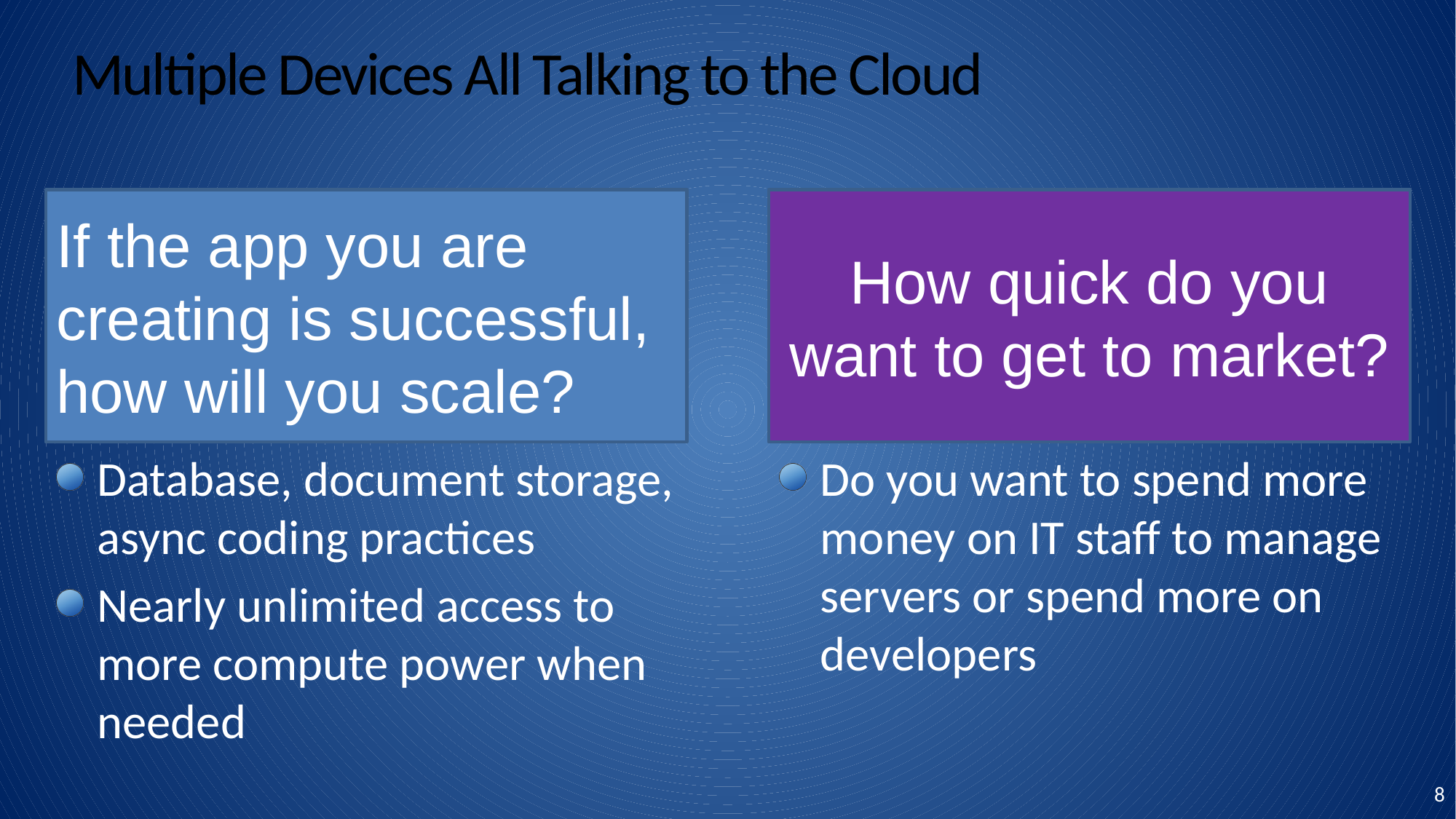

# Multiple Devices All Talking to the Cloud
If the app you are creating is successful, how will you scale?
How quick do you want to get to market?
Database, document storage, async coding practices
Nearly unlimited access to more compute power when needed
Do you want to spend more money on IT staff to manage servers or spend more on developers
 8